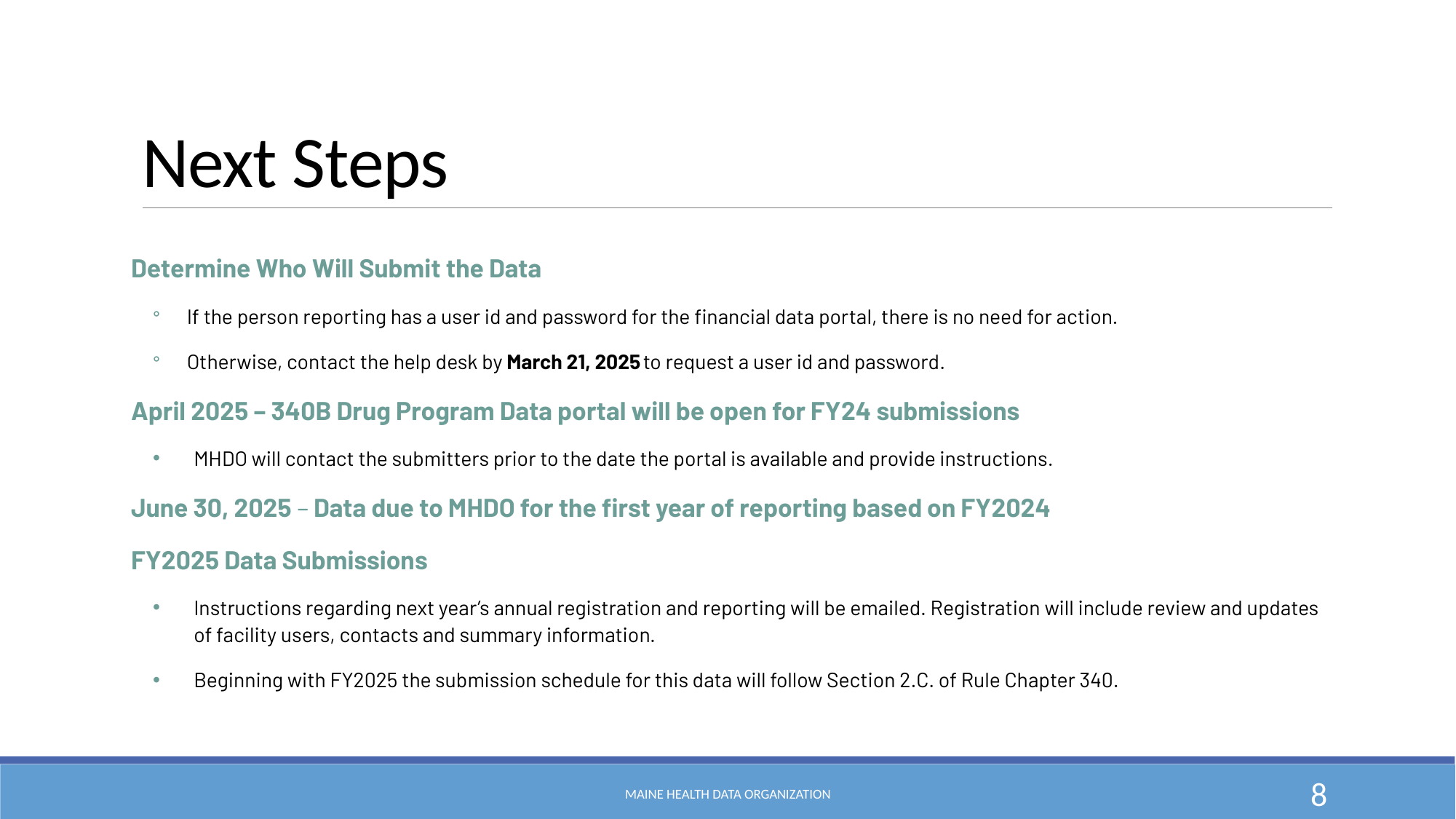

# Next Steps
Determine Who Will Submit the Data
If the person reporting has a user id and password for the financial data portal, there is no need for action.
Otherwise, contact the help desk by March 21, 2025 to request a user id and password.
April 2025 – 340B Drug Program Data portal will be open for FY24 submissions
MHDO will contact the submitters prior to the date the portal is available and provide instructions.
June 30, 2025 – Data due to MHDO for the first year of reporting based on FY2024
FY2025 Data Submissions
Instructions regarding next year’s annual registration and reporting will be emailed. Registration will include review and updates of facility users, contacts and summary information.
Beginning with FY2025 the submission schedule for this data will follow Section 2.C. of Rule Chapter 340.

Maine health data organization
8